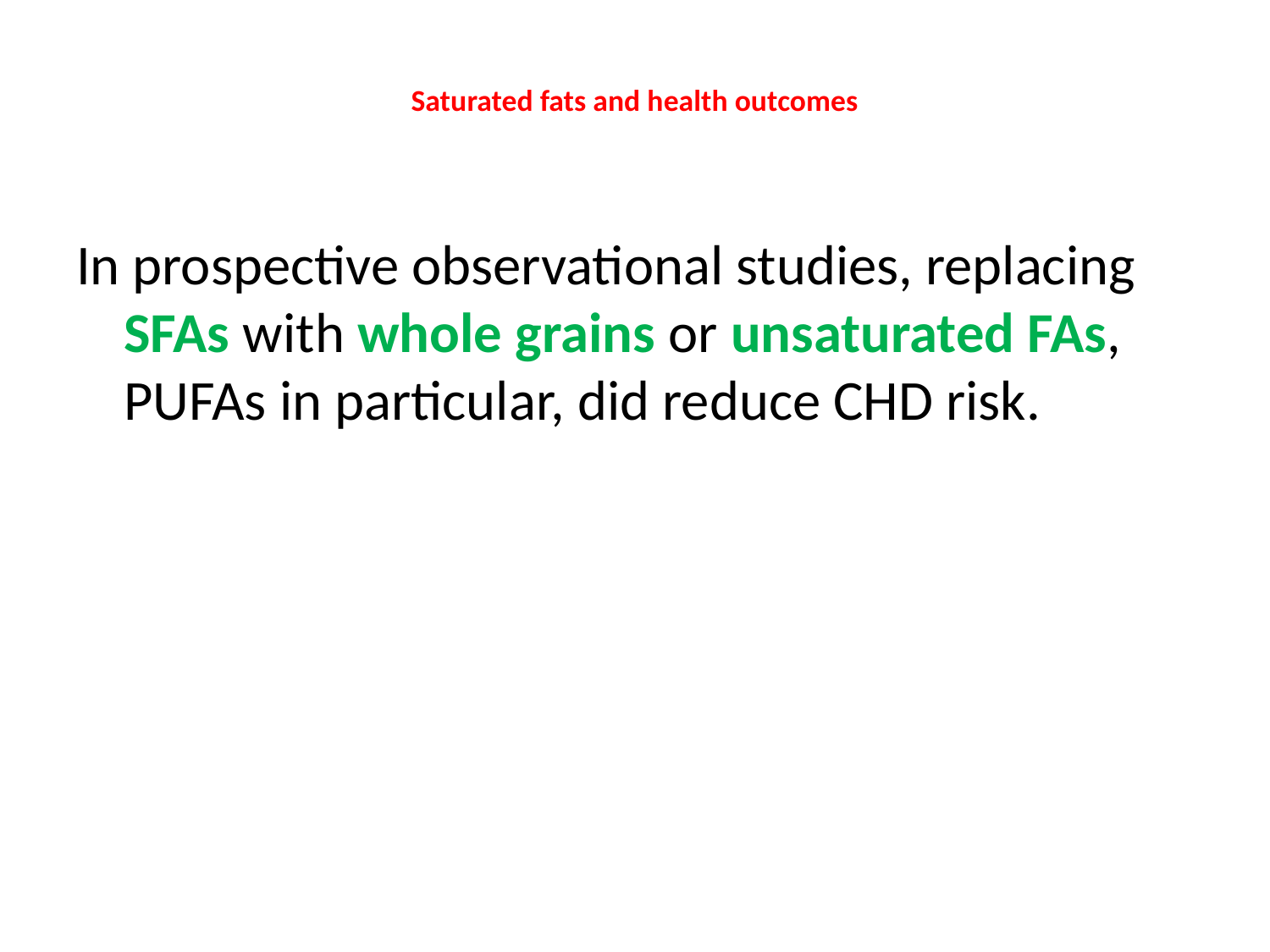

# Saturated fats and health outcomes
In prospective observational studies, replacing SFAs with whole grains or unsaturated FAs, PUFAs in particular, did reduce CHD risk.